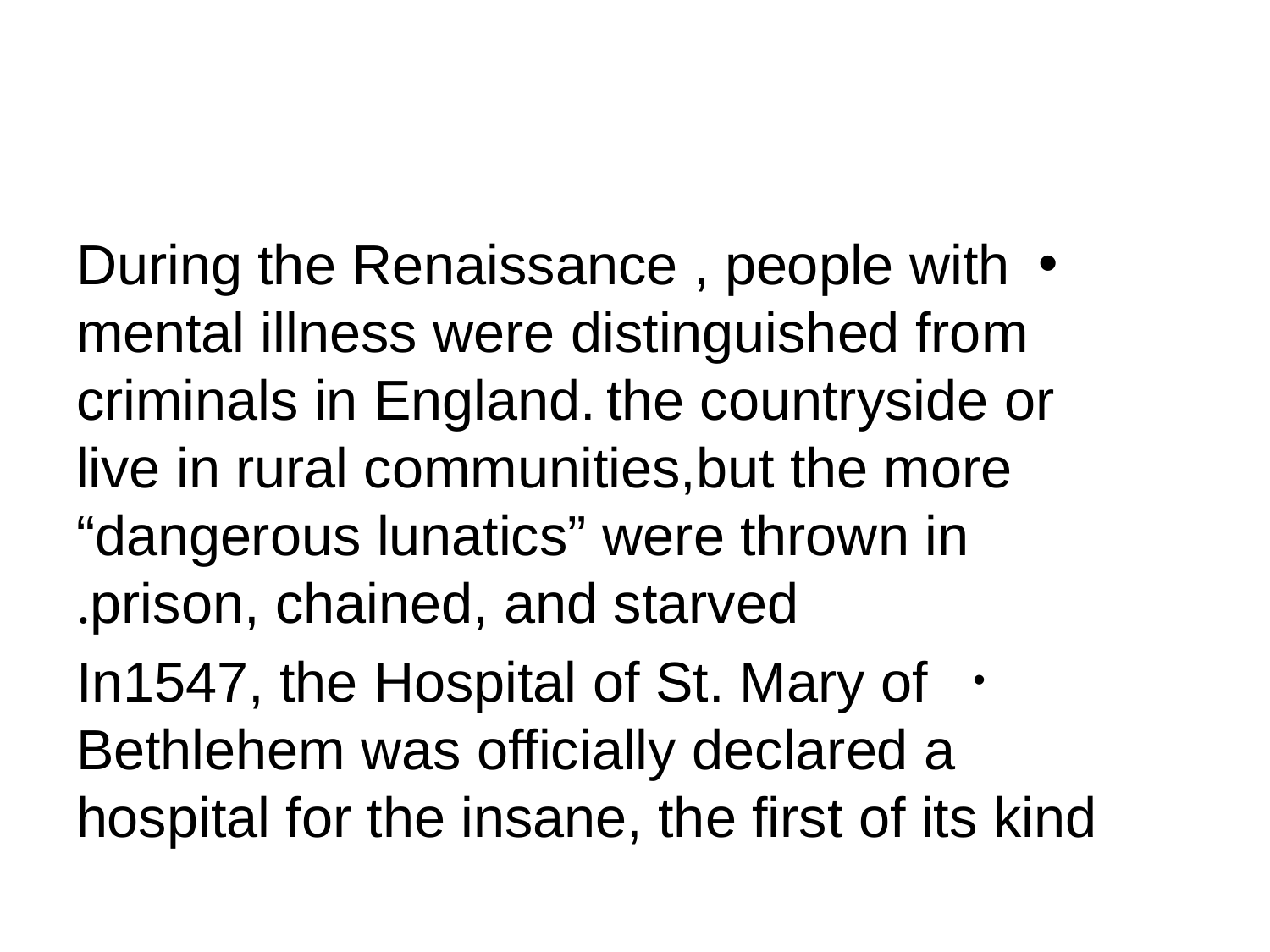

#
During the Renaissance , people with mental illness were distinguished from criminals in England. the countryside or live in rural communities,but the more “dangerous lunatics” were thrown in prison, chained, and starved.
 In1547, the Hospital of St. Mary of Bethlehem was officially declared a hospital for the insane, the first of its kind